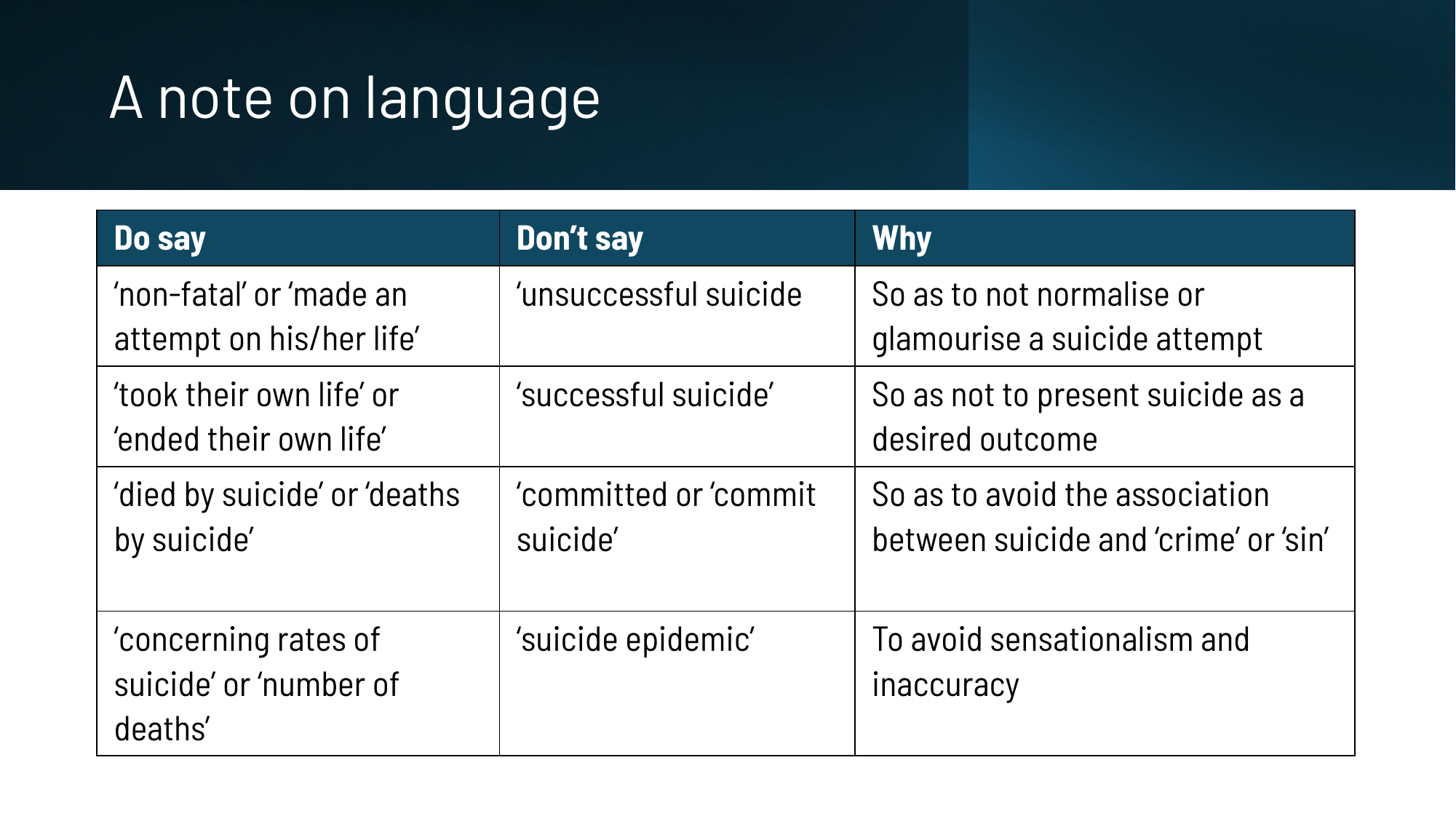

# A note on language
| Do say | Don’t say | Why |
| --- | --- | --- |
| ‘non-fatal’ or ‘made an attempt on his/her life’ | ‘unsuccessful suicide | So as to not normalise or glamourise a suicide attempt |
| ‘took their own life’ or ‘ended their own life’ | ‘successful suicide’ | So as not to present suicide as a desired outcome |
| ‘died by suicide’ or ‘deaths by suicide’ | ‘committed or ‘commit suicide’ | So as to avoid the association between suicide and ‘crime’ or ‘sin’ |
| ‘concerning rates of suicide’ or ‘number of deaths’ | ‘suicide epidemic’ | To avoid sensationalism and inaccuracy |